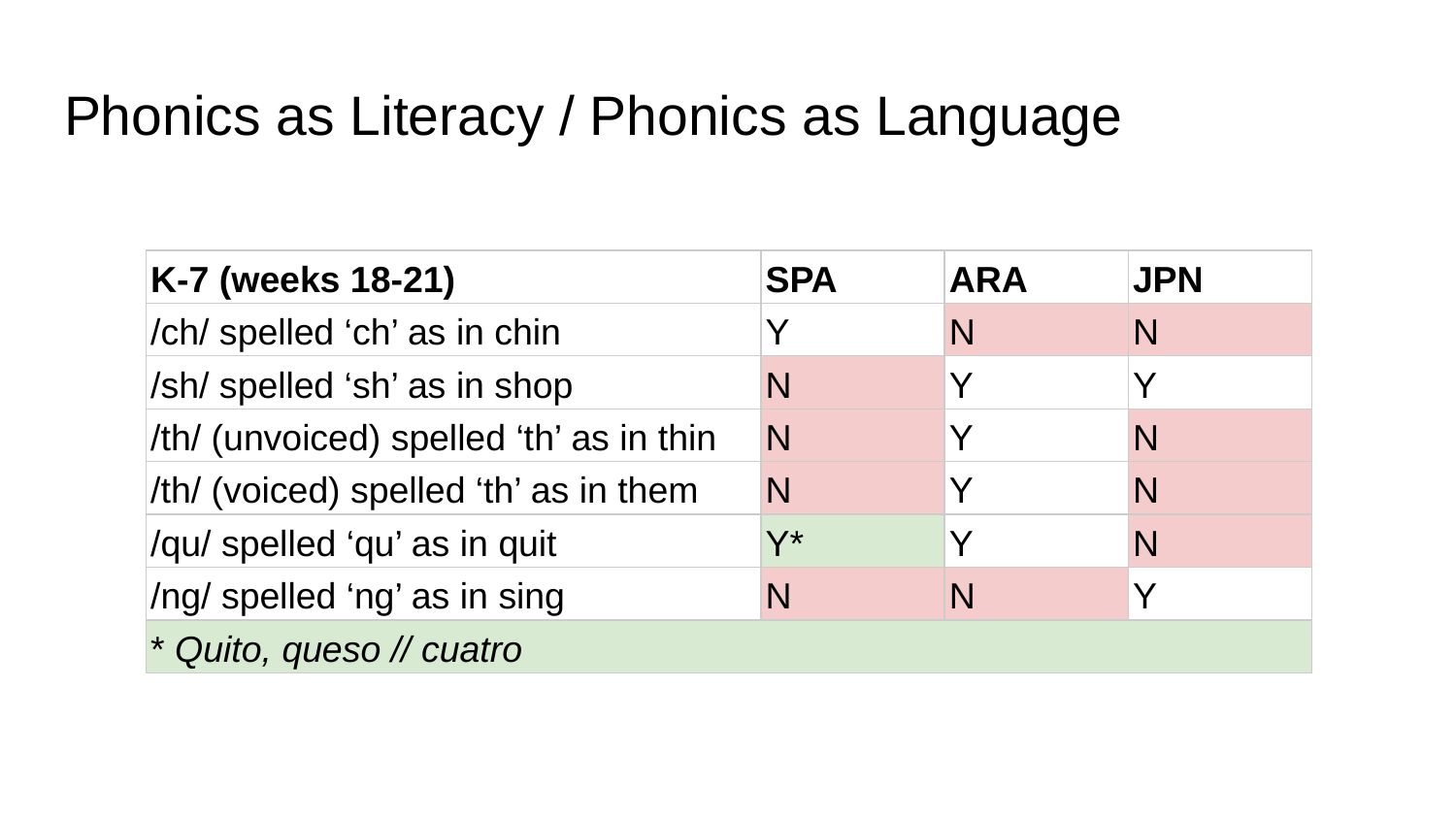

# Phonics as Literacy / Phonics as Language
| K-7 (weeks 18-21) | SPA | ARA | JPN |
| --- | --- | --- | --- |
| /ch/ spelled ‘ch’ as in chin | Y | N | N |
| /sh/ spelled ‘sh’ as in shop | N | Y | Y |
| /th/ (unvoiced) spelled ‘th’ as in thin | N | Y | N |
| /th/ (voiced) spelled ‘th’ as in them | N | Y | N |
| /qu/ spelled ‘qu’ as in quit | Y\* | Y | N |
| /ng/ spelled ‘ng’ as in sing | N | N | Y |
| \* Quito, queso // cuatro |  |  |  |